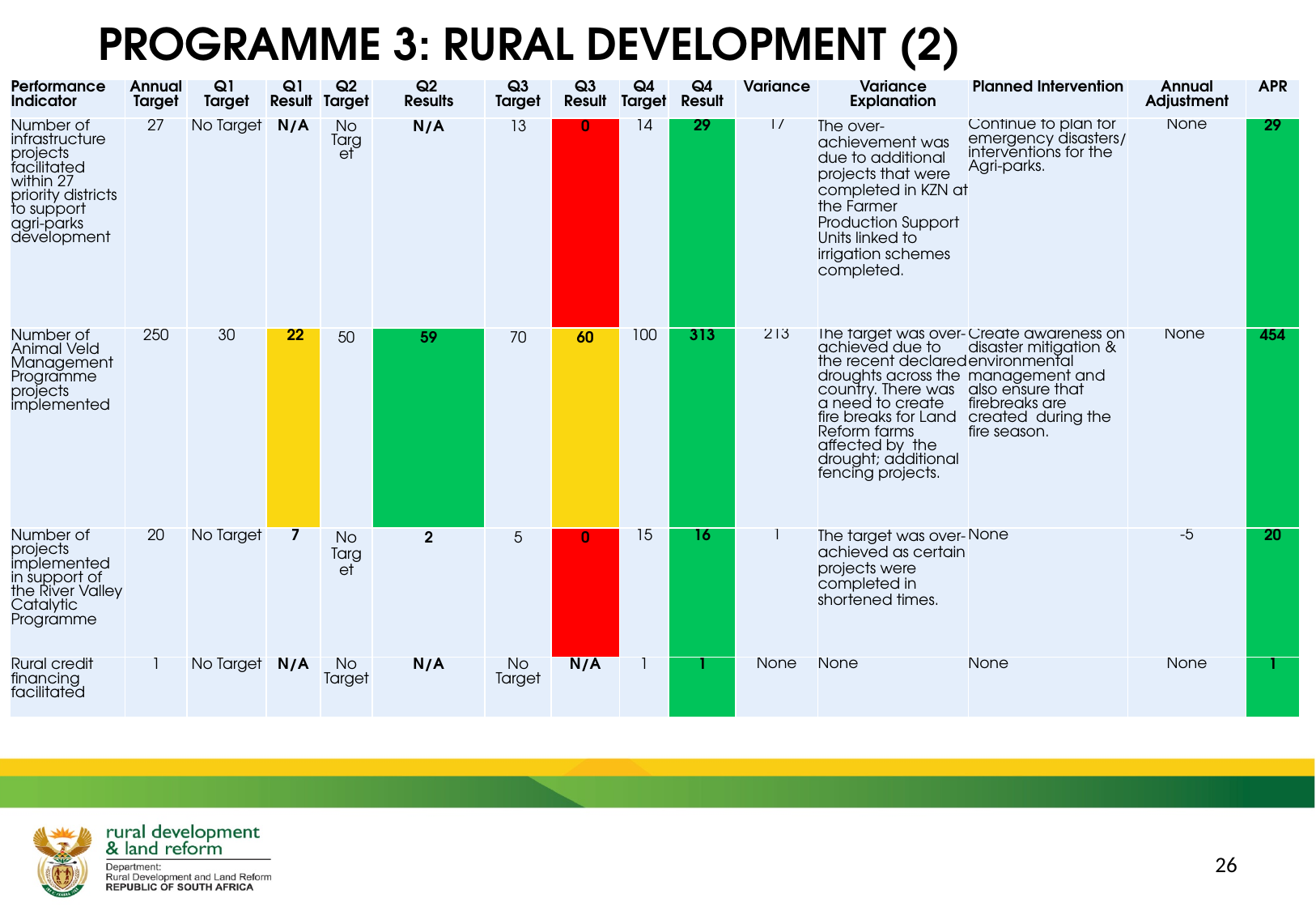

PROGRAMME 3: RURAL DEVELOPMENT (2)
| Performance Indicator | Annual Target | Q1 Target | Q1 Result | Q2 Target | Q2 Results | Q3 Target | Q3 Result | Q4 Target | Q4 Result | Variance | Variance Explanation | Planned Intervention | Annual Adjustment | APR |
| --- | --- | --- | --- | --- | --- | --- | --- | --- | --- | --- | --- | --- | --- | --- |
| Number of infrastructure projects facilitated within 27 priority districts to support agri-parks development | 27 | No Target | N/A | No Target | N/A | 13 | 0 | 14 | 29 | 17 | The over-achievement was due to additional projects that were completed in KZN at the Farmer Production Support Units linked to irrigation schemes completed. | Continue to plan for emergency disasters/ interventions for the Agri-parks. | None | 29 |
| Number of Animal Veld Management Programme projects implemented | 250 | 30 | 22 | 50 | 59 | 70 | 60 | 100 | 313 | 213 | The target was over-achieved due to the recent declared droughts across the country. There was a need to create fire breaks for Land Reform farms affected by the drought; additional fencing projects. | Create awareness on disaster mitigation & environmental management and also ensure that firebreaks are created during the fire season. | None | 454 |
| Number of projects implemented in support of the River Valley Catalytic Programme | 20 | No Target | 7 | No Target | 2 | 5 | 0 | 15 | 16 | 1 | The target was over-achieved as certain projects were completed in shortened times. | None | -5 | 20 |
| Rural credit financing facilitated | 1 | No Target | N/A | No Target | N/A | No Target | N/A | 1 | 1 | None | None | None | None | 1 |